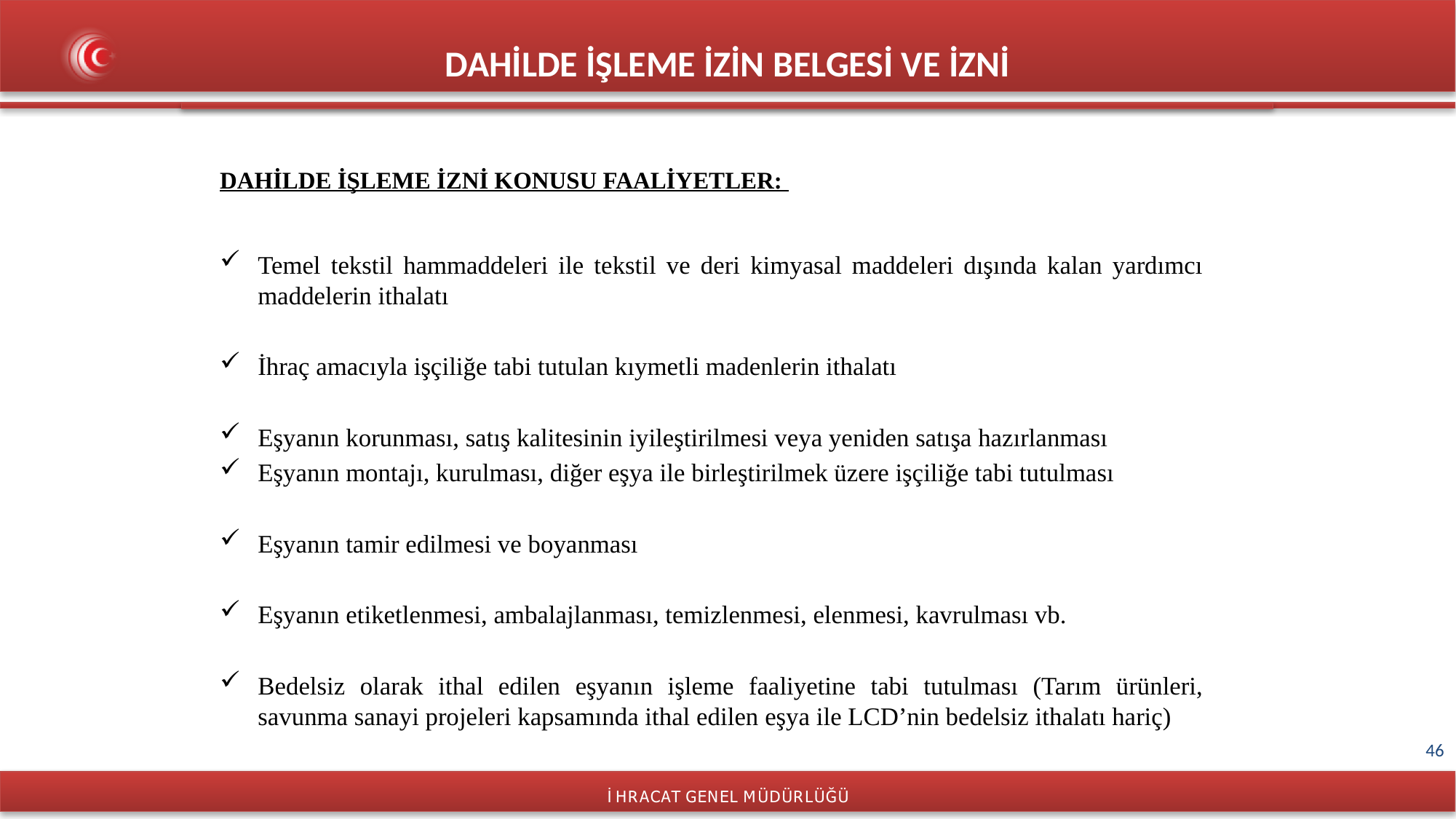

DAHİLDE İŞLEME İZİN BELGESİ VE İZNİ

DAHİLDE İŞLEME İZNİ KONUSU FAALİYETLER:

Temel tekstil hammaddeleri ile tekstil ve deri kimyasal maddeleri dışında kalan yardımcı maddelerin ithalatı

İhraç amacıyla işçiliğe tabi tutulan kıymetli madenlerin ithalatı

Eşyanın korunması, satış kalitesinin iyileştirilmesi veya yeniden satışa hazırlanması
Eşyanın montajı, kurulması, diğer eşya ile birleştirilmek üzere işçiliğe tabi tutulması

Eşyanın tamir edilmesi ve boyanması

Eşyanın etiketlenmesi, ambalajlanması, temizlenmesi, elenmesi, kavrulması vb.

Bedelsiz olarak ithal edilen eşyanın işleme faaliyetine tabi tutulması (Tarım ürünleri, savunma sanayi projeleri kapsamında ithal edilen eşya ile LCD’nin bedelsiz ithalatı hariç)
İHRACAT GENEL MÜDÜRLÜĞÜ
46